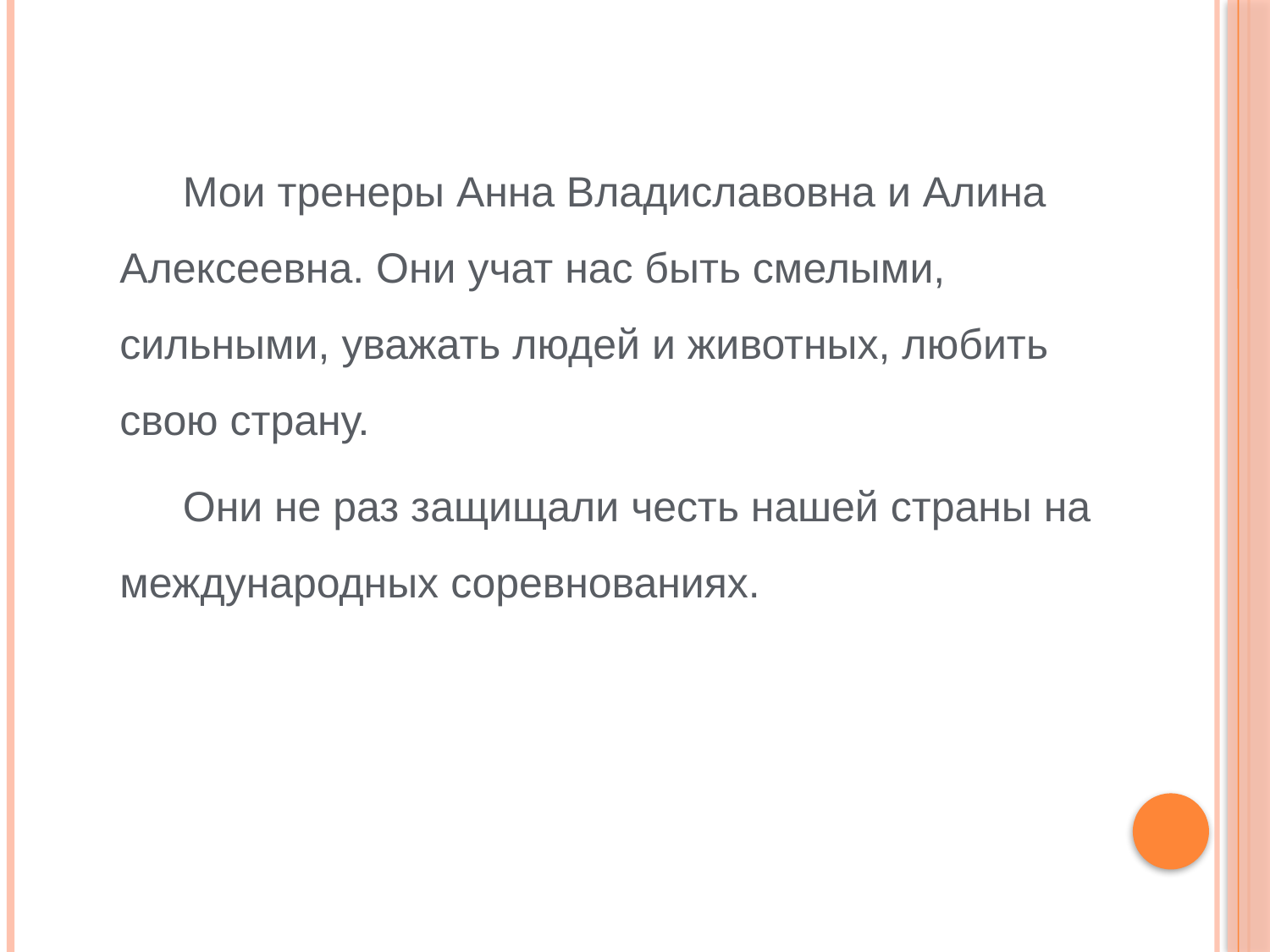

Мои тренеры Анна Владиславовна и Алина Алексеевна. Они учат нас быть смелыми, сильными, уважать людей и животных, любить свою страну.
Они не раз защищали честь нашей страны на международных соревнованиях.